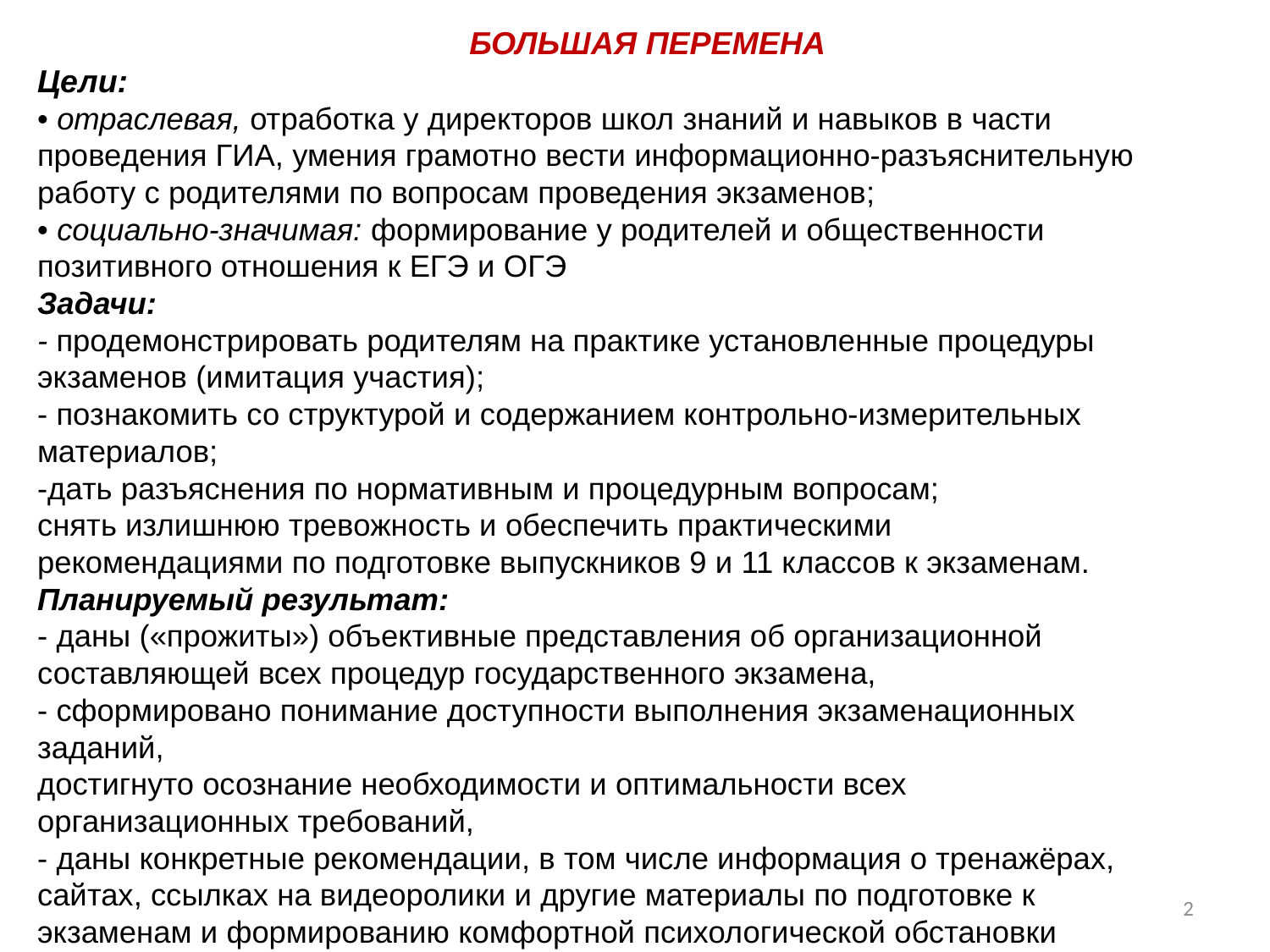

БОЛЬШАЯ ПЕРЕМЕНА
Цели:
• отраслевая, отработка у директоров школ знаний и навыков в части
проведения ГИА, умения грамотно вести информационно-разъяснительную
работу с родителями по вопросам проведения экзаменов;
• социально-значимая: формирование у родителей и общественности
позитивного отношения к ЕГЭ и ОГЭ
Задачи:
- продемонстрировать родителям на практике установленные процедуры
экзаменов (имитация участия);
- познакомить со структурой и содержанием контрольно-измерительных
материалов;
-дать разъяснения по нормативным и процедурным вопросам;
снять излишнюю тревожность и обеспечить практическими
рекомендациями по подготовке выпускников 9 и 11 классов к экзаменам.
Планируемый результат:
- даны («прожиты») объективные представления об организационной
составляющей всех процедур государственного экзамена,
- сформировано понимание доступности выполнения экзаменационных
заданий,
достигнуто осознание необходимости и оптимальности всех
организационных требований,
- даны конкретные рекомендации, в том числе информация о тренажёрах,
сайтах, ссылках на видеоролики и другие материалы по подготовке к
экзаменам и формированию комфортной психологической обстановки

2